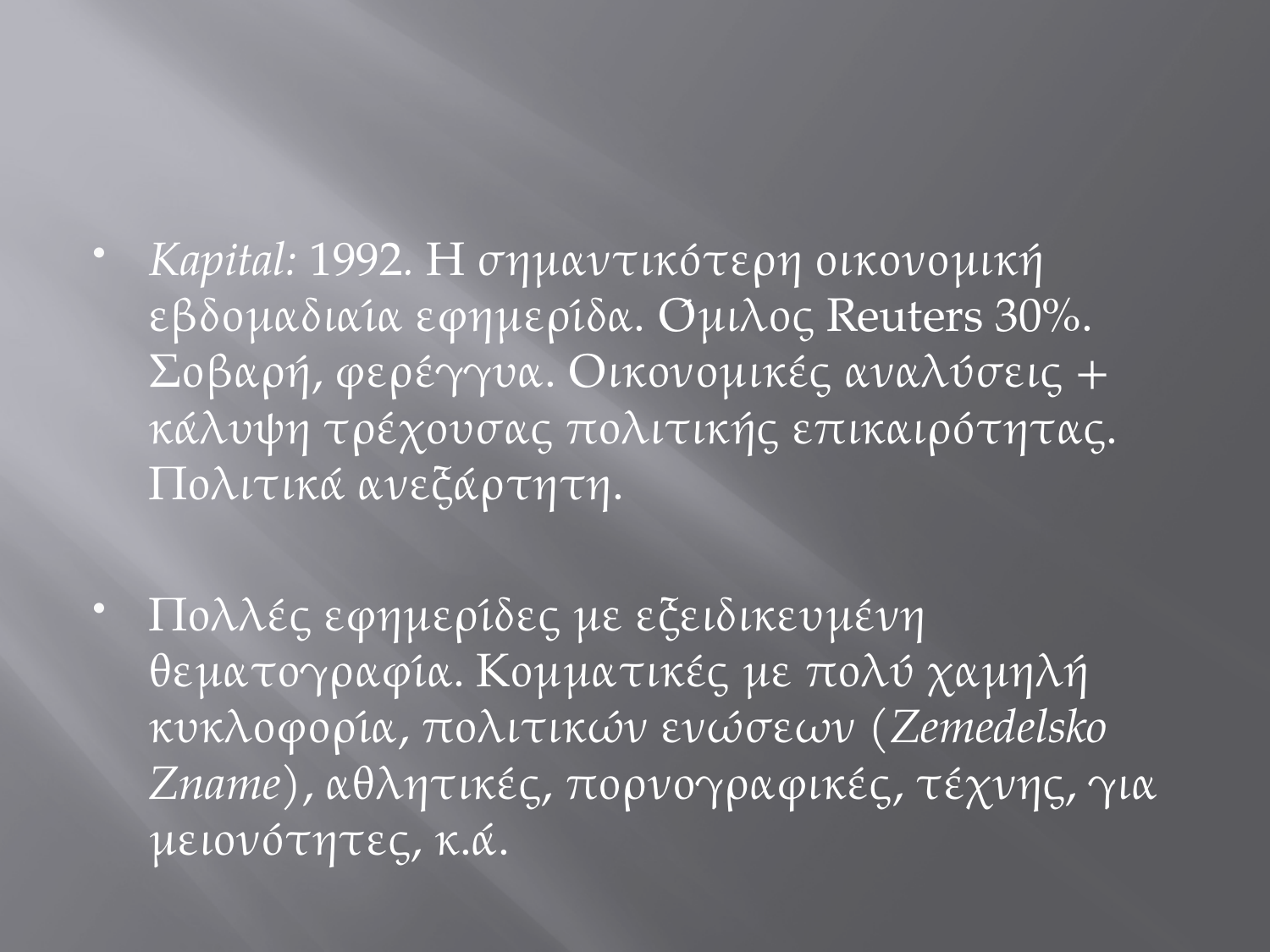

#
Kapital: 1992. H σημαντικότερη οικονομική εβδομαδιαία εφημερίδα. Όμιλος Reuters 30%. Σοβαρή, φερέγγυα. Οικονομικές αναλύσεις + κάλυψη τρέχουσας πολιτικής επικαιρότητας. Πολιτικά ανεξάρτητη.

Πολλές εφημερίδες με εξειδικευμένη θεματογραφία. Κομματικές με πολύ χαμηλή κυκλοφορία, πολιτικών ενώσεων (Zemedelsko Zname), αθλητικές, πορνογραφικές, τέχνης, για μειονότητες, κ.ά.